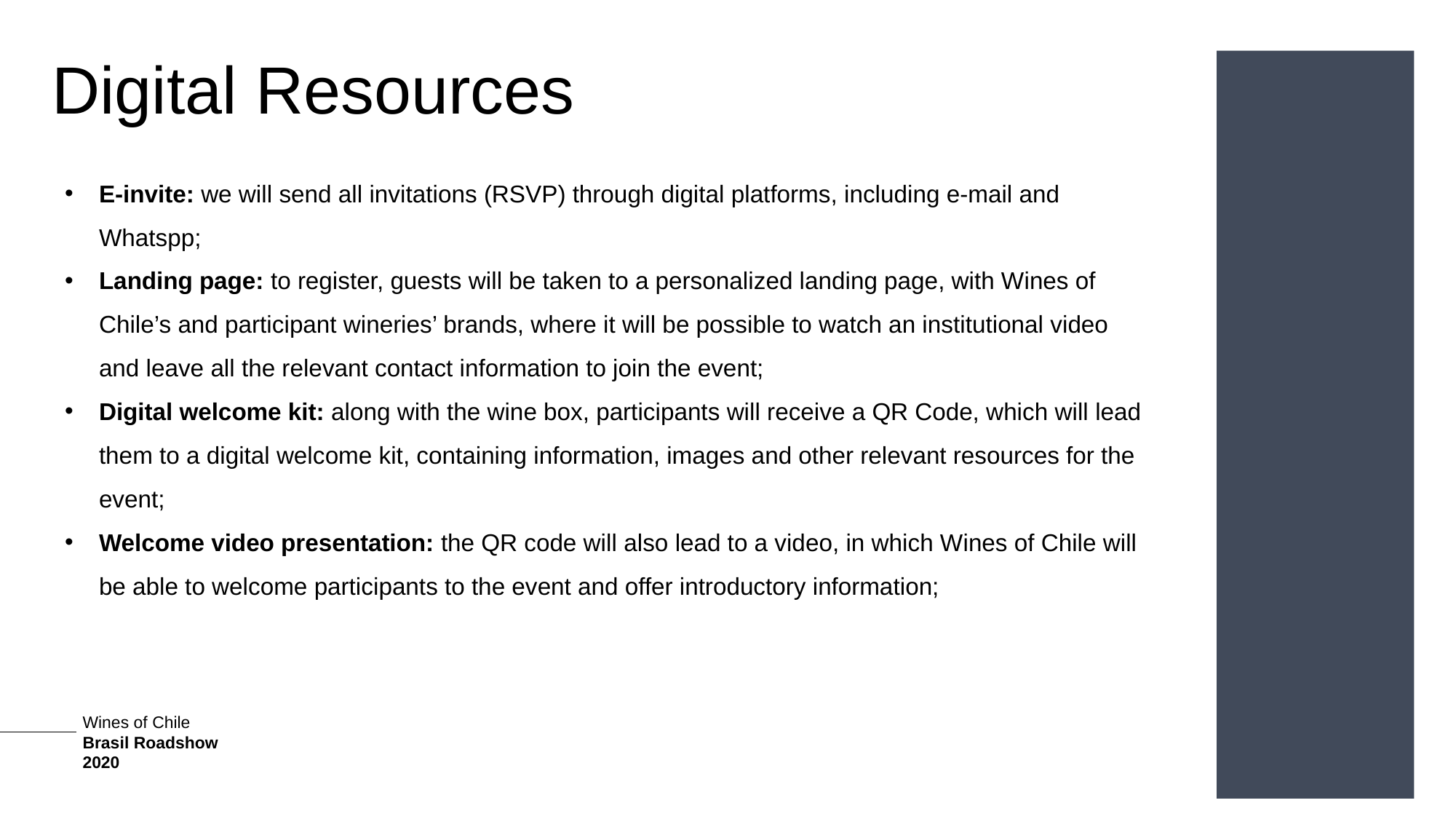

Digital Resources
E-invite: we will send all invitations (RSVP) through digital platforms, including e-mail and Whatspp;
Landing page: to register, guests will be taken to a personalized landing page, with Wines of Chile’s and participant wineries’ brands, where it will be possible to watch an institutional video and leave all the relevant contact information to join the event;
Digital welcome kit: along with the wine box, participants will receive a QR Code, which will lead them to a digital welcome kit, containing information, images and other relevant resources for the event;
Welcome video presentation: the QR code will also lead to a video, in which Wines of Chile will be able to welcome participants to the event and offer introductory information;